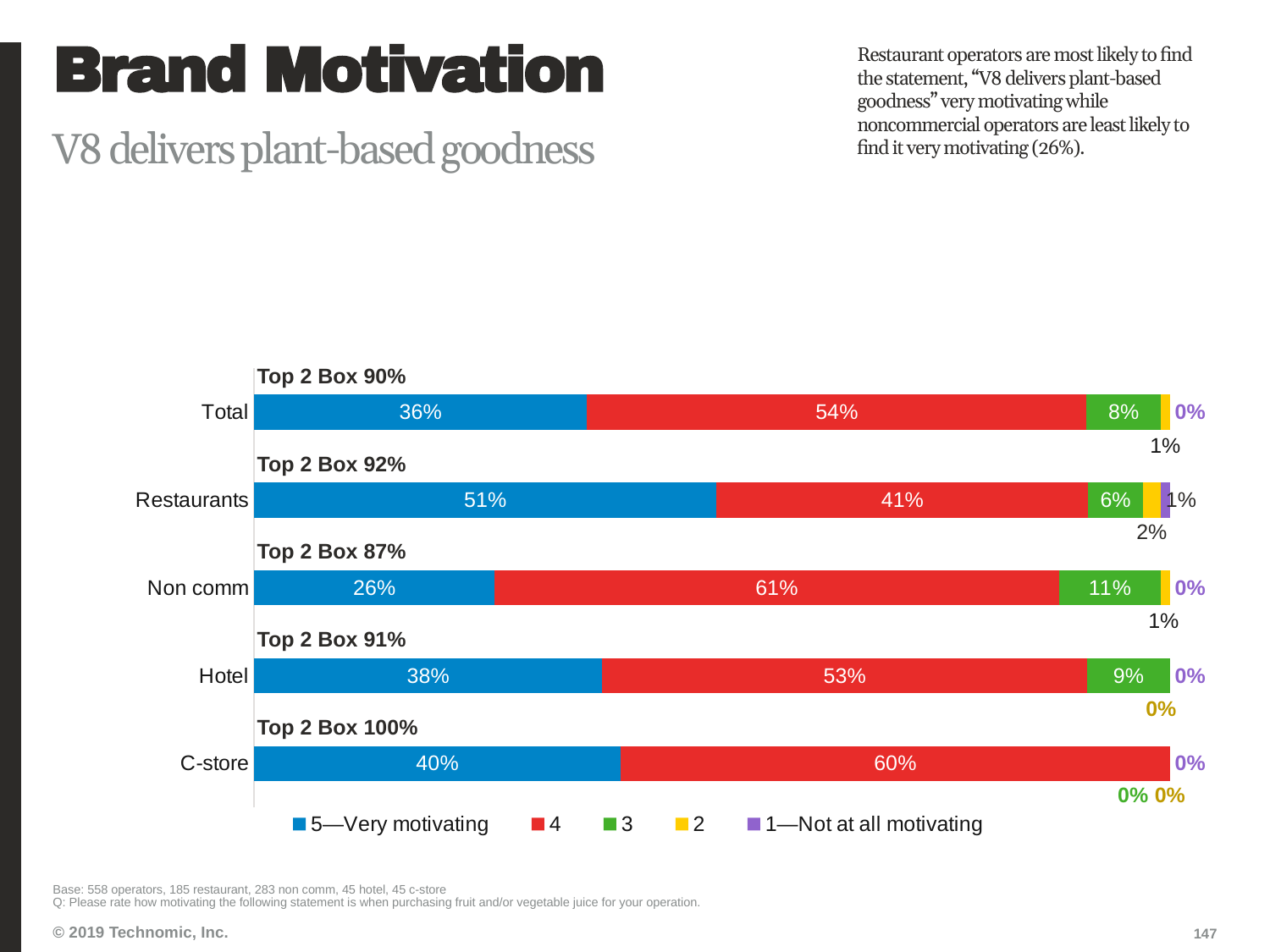

# Brand Motivation
Restaurant operators are most likely to find the statement, “V8 delivers plant-based goodness” very motivating while noncommercial operators are least likely to find it very motivating (26%).

V8 delivers plant-based goodness

### Chart

| Category | 5—Very motivating | 4 | 3 | 2 | 1—Not at all motivating |
|---|---|---|---|---|---|
| Total | 0.36 | 0.54 | 0.08 | 0.01 | 0.0 |
| Restaurants | 0.51 | 0.41 | 0.06 | 0.02 | 0.01 |
| Non comm | 0.26 | 0.61 | 0.11 | 0.01 | 0.0 |
| Hotel | 0.38 | 0.53 | 0.09 | 0.0 | 0.0 |
| C-store | 0.4 | 0.6 | 0.0 | 0.0 | 0.0 |
Top 2 Box 90%
Top 2 Box 92%
Top 2 Box 87%
Top 2 Box 91%
Top 2 Box 100%
Base: 558 operators, 185 restaurant, 283 non comm, 45 hotel, 45 c-store
Q: Please rate how motivating the following statement is when purchasing fruit and/or vegetable juice for your operation.
147